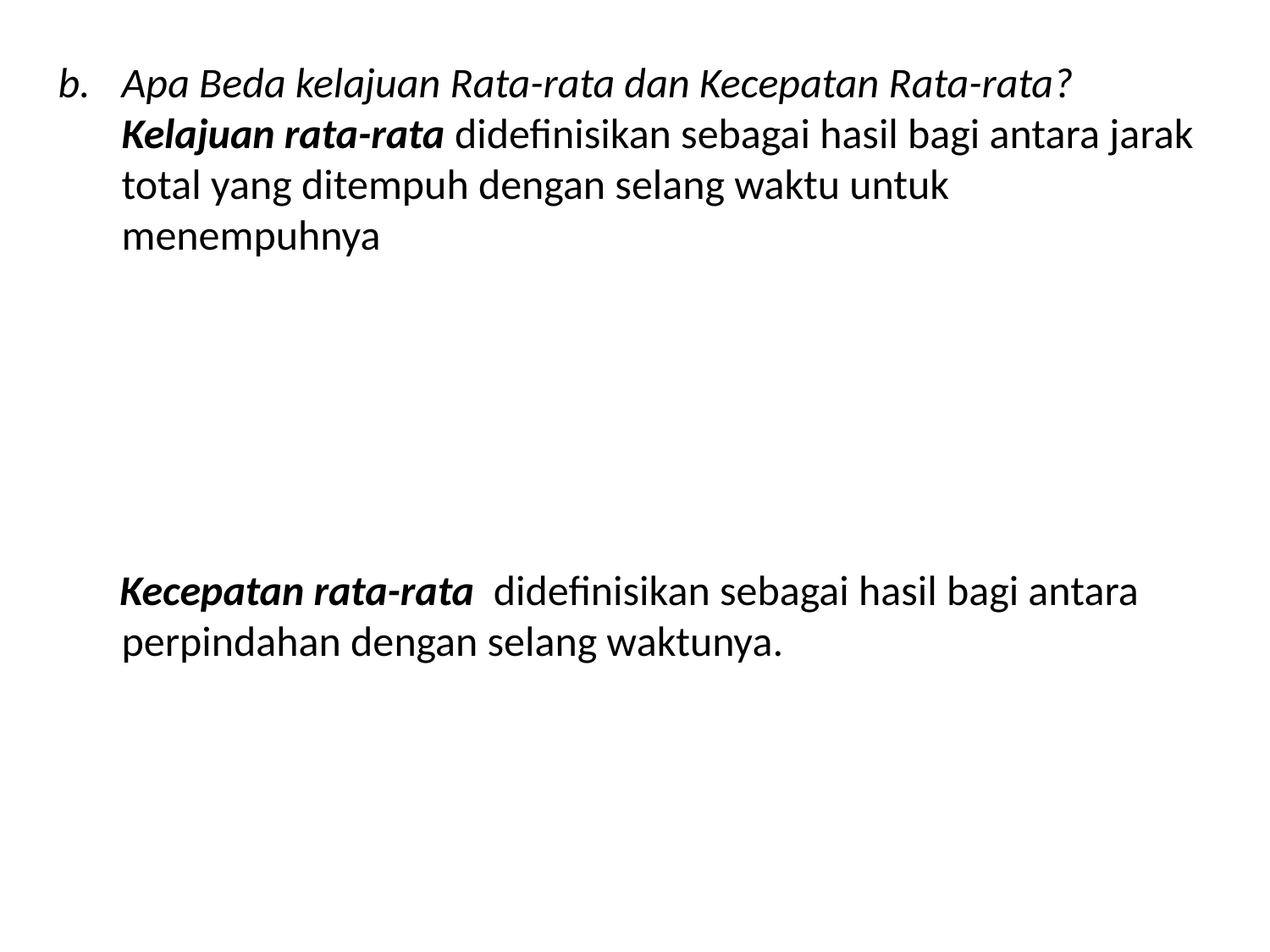

b.	Apa Beda kelajuan Rata-rata dan Kecepatan Rata-rata?
	Kelajuan rata-rata didefinisikan sebagai hasil bagi antara jarak total yang ditempuh dengan selang waktu untuk menempuhnya

Kecepatan rata-rata  didefinisikan sebagai hasil bagi antara perpindahan dengan selang waktunya.